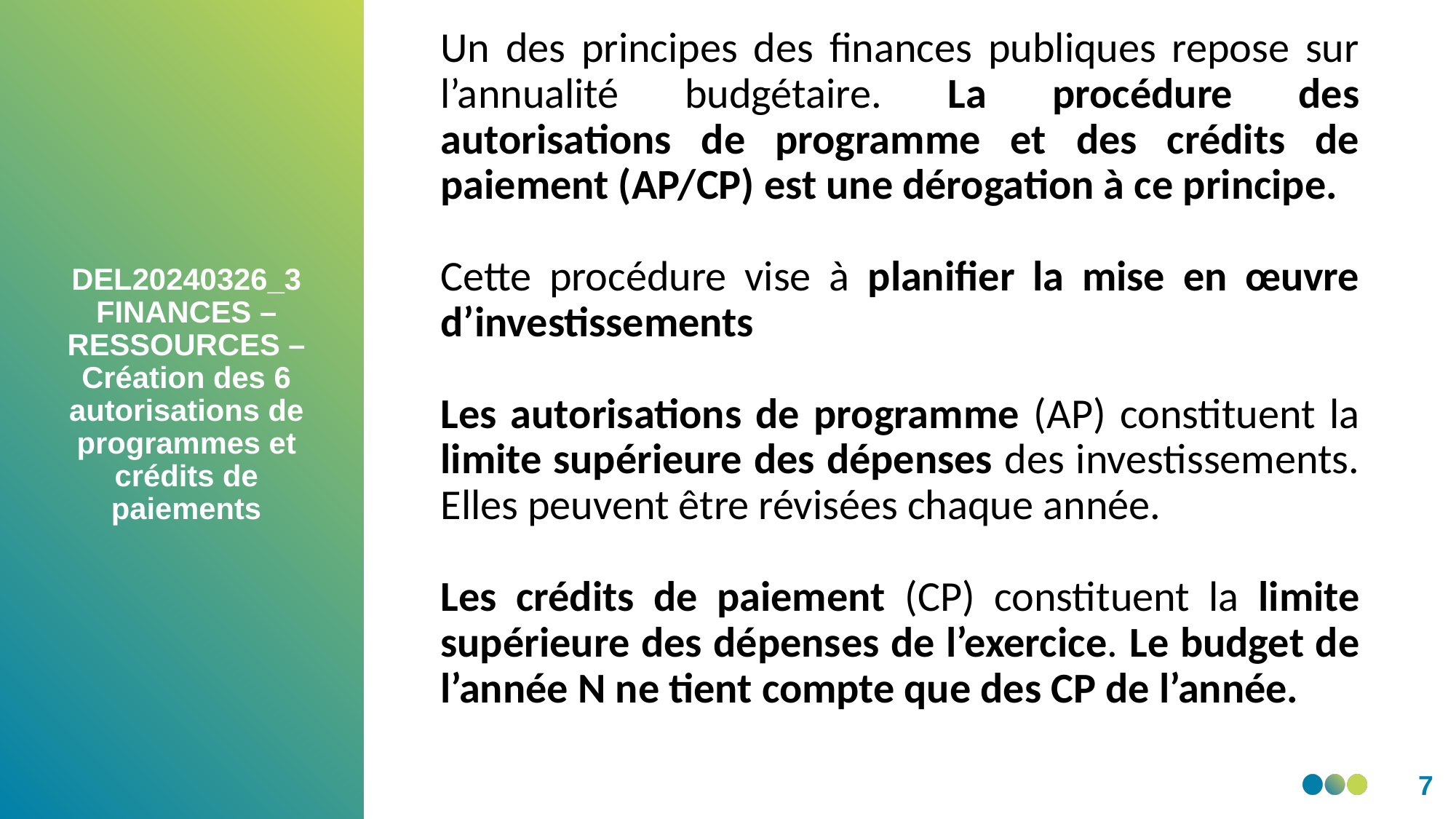

Un des principes des finances publiques repose sur l’annualité budgétaire. La procédure des autorisations de programme et des crédits de paiement (AP/CP) est une dérogation à ce principe.

Cette procédure vise à planifier la mise en œuvre d’investissements

Les autorisations de programme (AP) constituent la limite supérieure des dépenses des investissements. Elles peuvent être révisées chaque année.

Les crédits de paiement (CP) constituent la limite supérieure des dépenses de l’exercice. Le budget de l’année N ne tient compte que des CP de l’année.
DEL20240326_3 FINANCES – RESSOURCES – Création des 6 autorisations de programmes et crédits de paiements